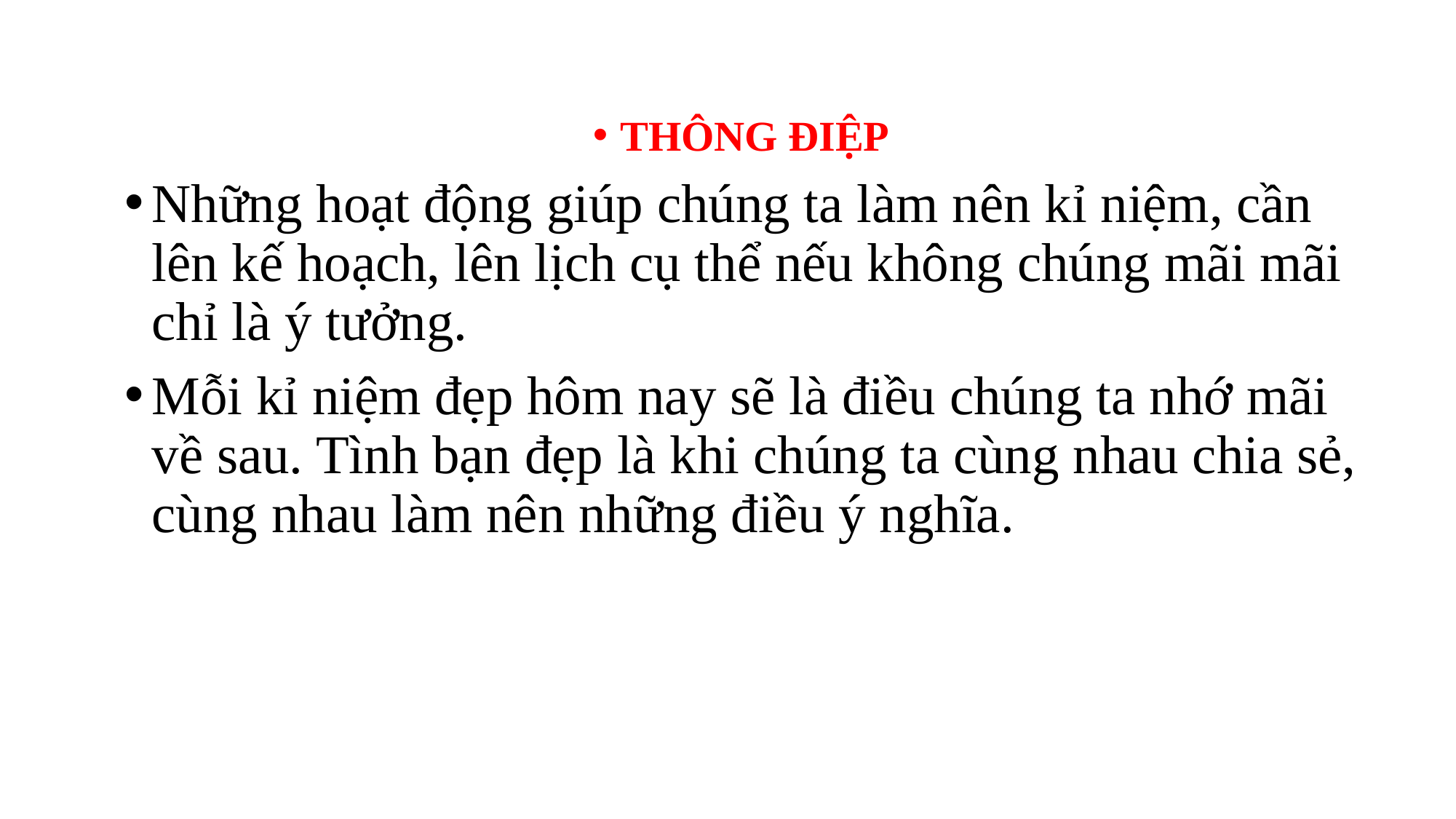

THÔNG ĐIỆP
Những hoạt động giúp chúng ta làm nên kỉ niệm, cần lên kế hoạch, lên lịch cụ thể nếu không chúng mãi mãi chỉ là ý tưởng.
Mỗi kỉ niệm đẹp hôm nay sẽ là điều chúng ta nhớ mãi về sau. Tình bạn đẹp là khi chúng ta cùng nhau chia sẻ, cùng nhau làm nên những điều ý nghĩa.